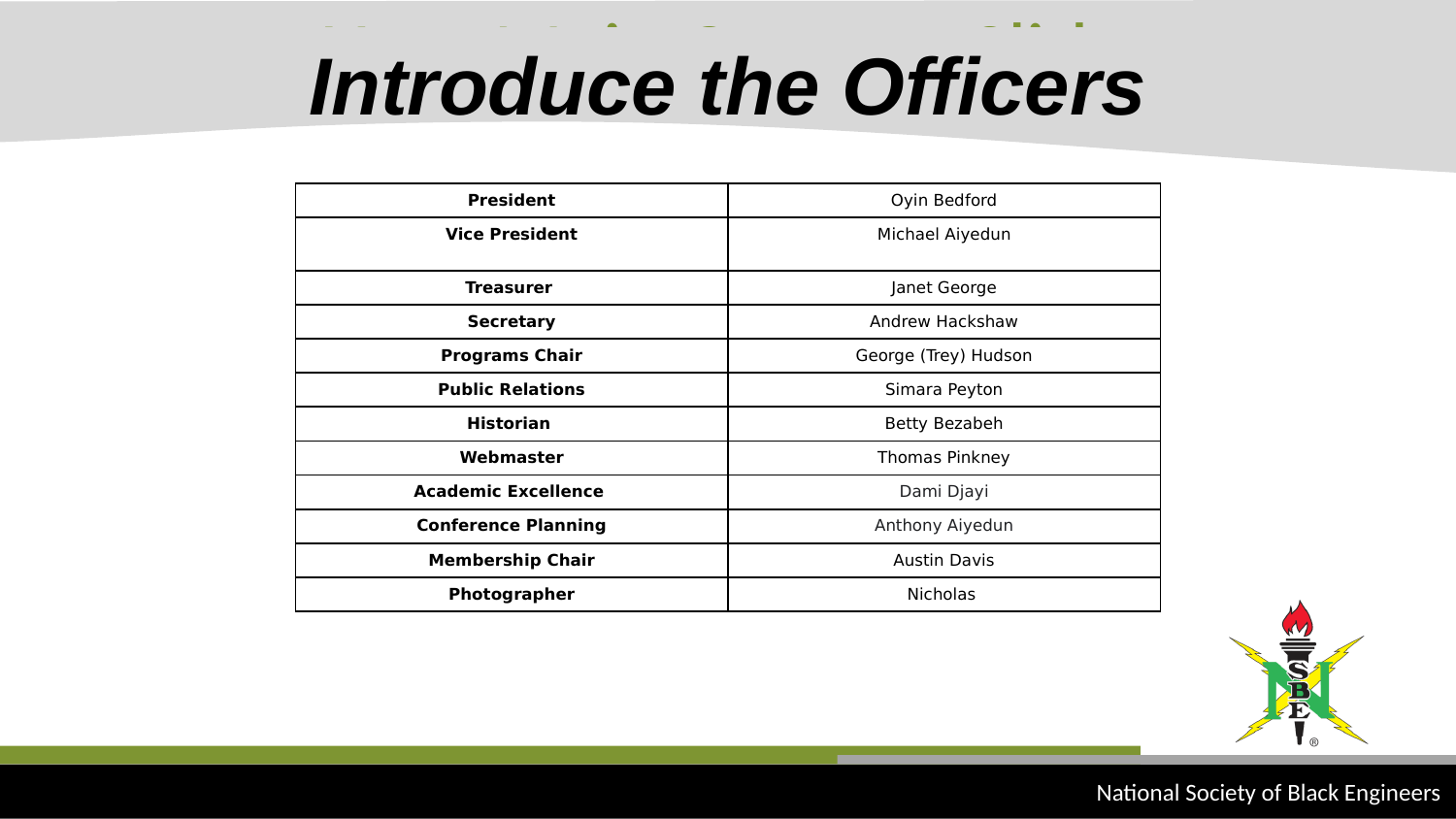

Introduce the Officers
| President | Oyin Bedford |
| --- | --- |
| Vice President | Michael Aiyedun |
| Treasurer | Janet George |
| Secretary | Andrew Hackshaw |
| Programs Chair | George (Trey) Hudson |
| Public Relations | Simara Peyton |
| Historian | Betty Bezabeh |
| Webmaster | Thomas Pinkney |
| Academic Excellence | Dami Djayi |
| Conference Planning | Anthony Aiyedun |
| Membership Chair | Austin Davis |
| Photographer | Nicholas |